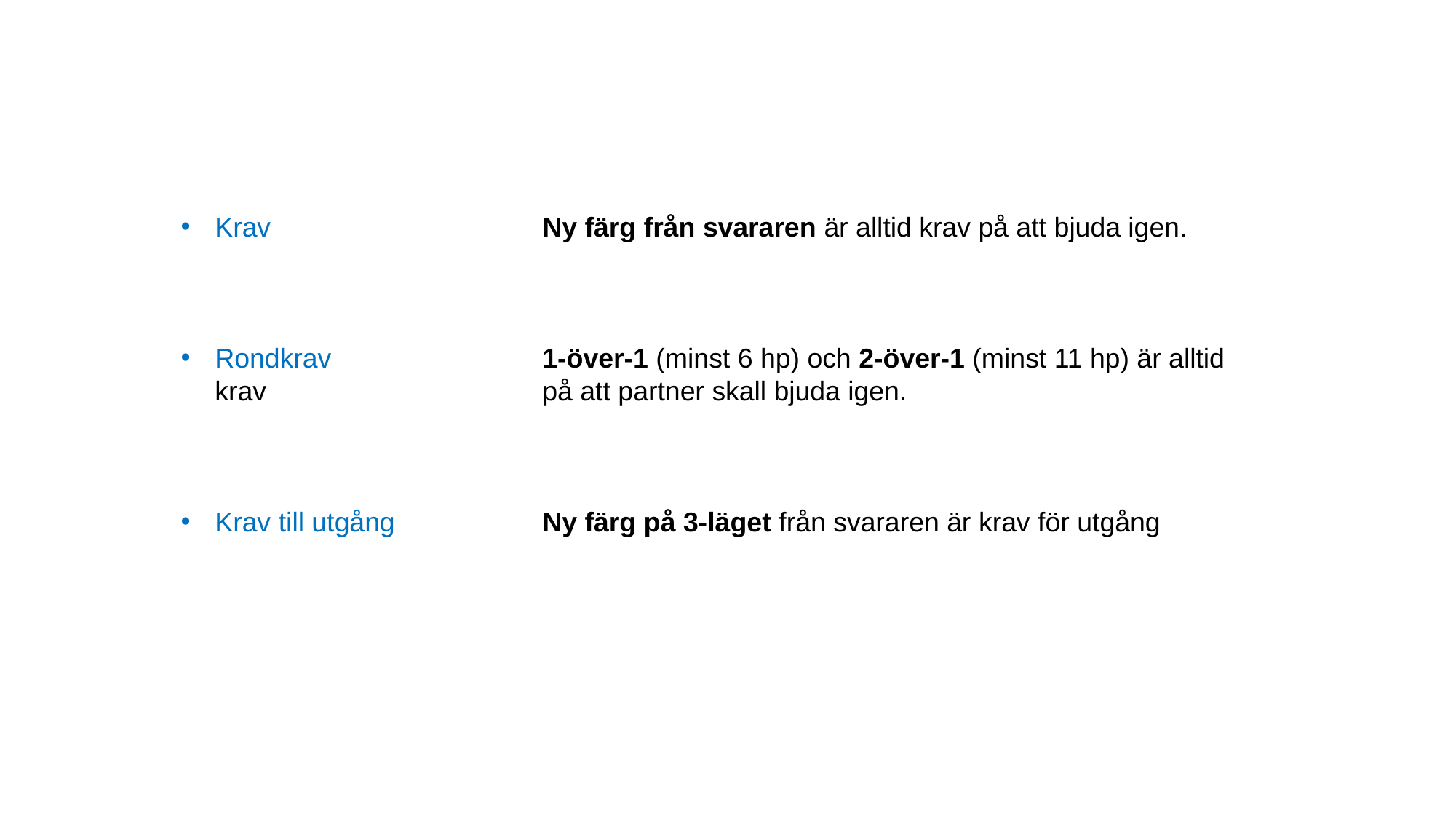

Krav			Ny färg från svararen är alltid krav på att bjuda igen.
Rondkrav		1-över-1 (minst 6 hp) och 2-över-1 (minst 11 hp) är alltid krav 			på att partner skall bjuda igen.

Krav till utgång		Ny färg på 3-läget från svararen är krav för utgång